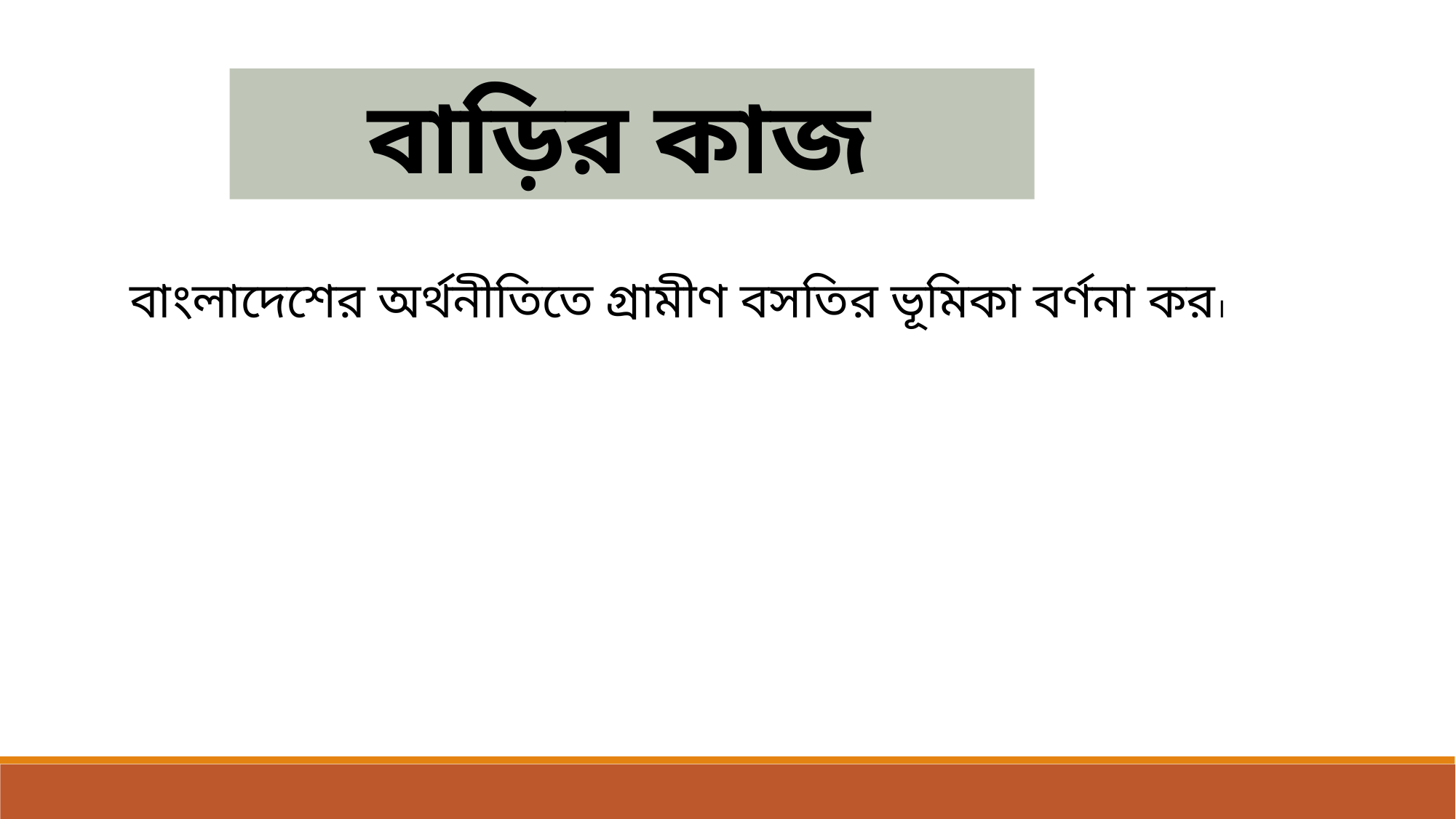

বাড়ির কাজ
বাংলাদেশের অর্থনীতিতে গ্রামীণ বসতির ভূমিকা বর্ণনা কর।